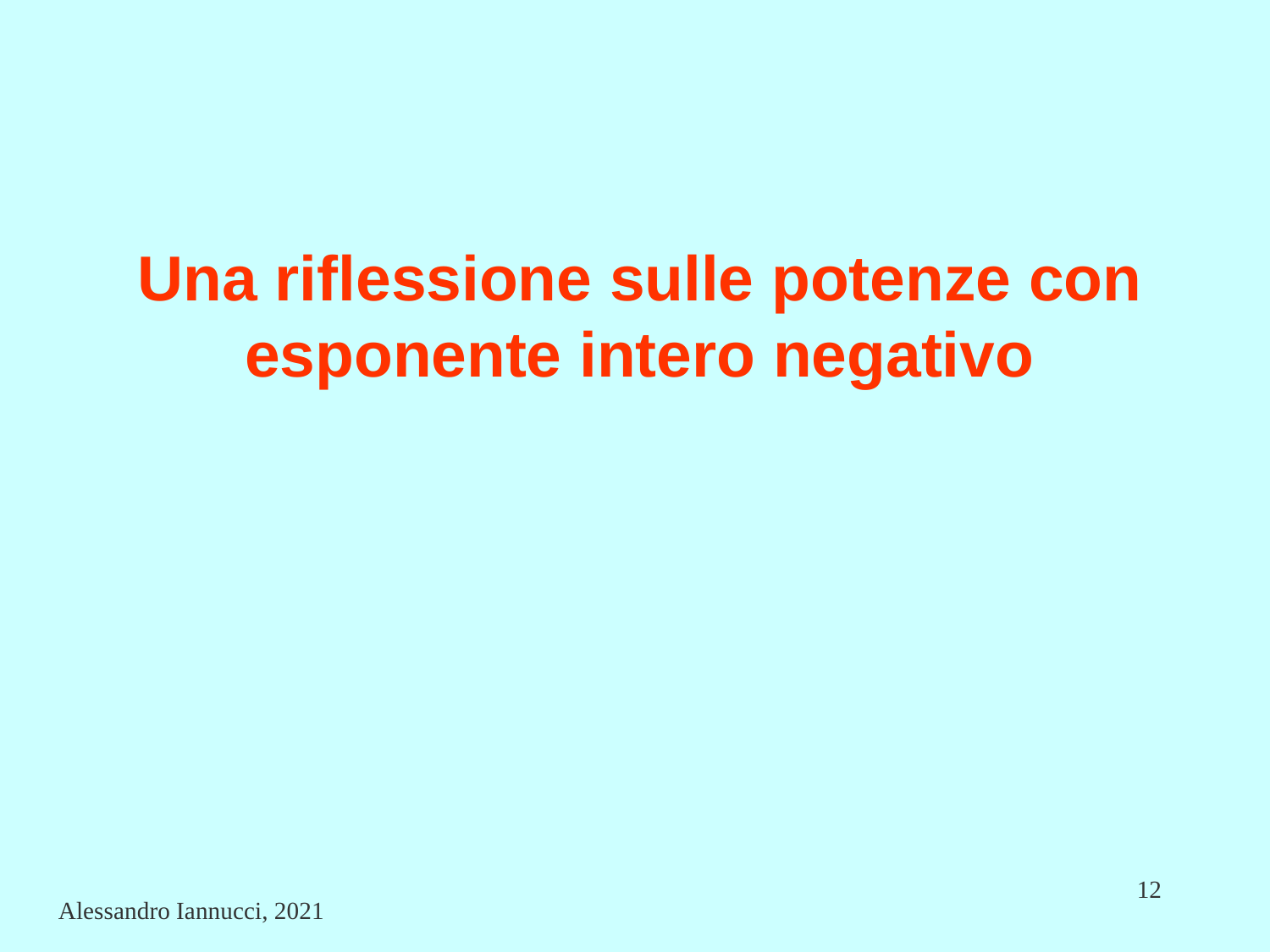

# Una riflessione sulle potenze con esponente intero negativo

12
Alessandro Iannucci, 2021